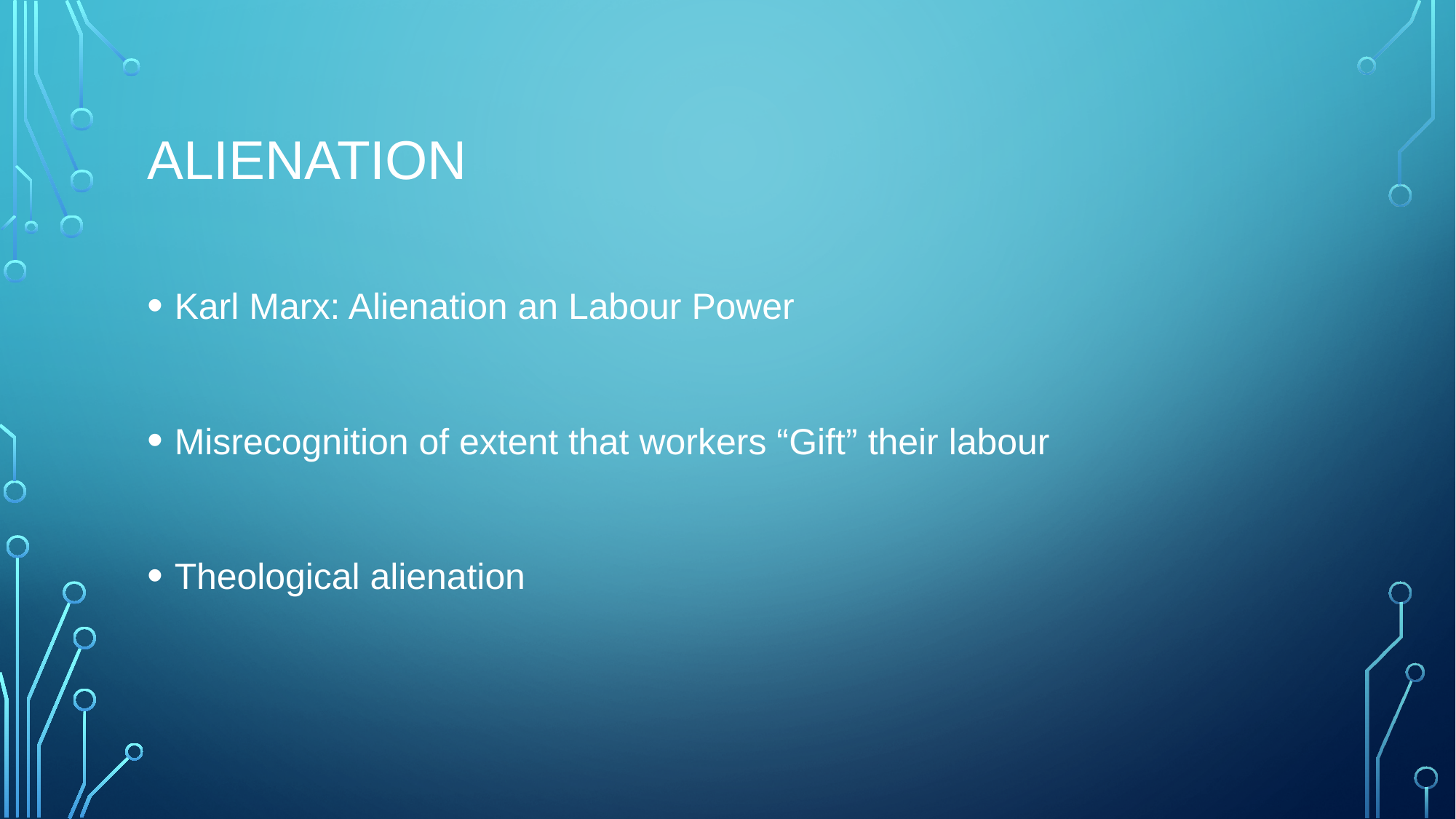

# Alienation
Karl Marx: Alienation an Labour Power

Misrecognition of extent that workers “Gift” their labour

Theological alienation